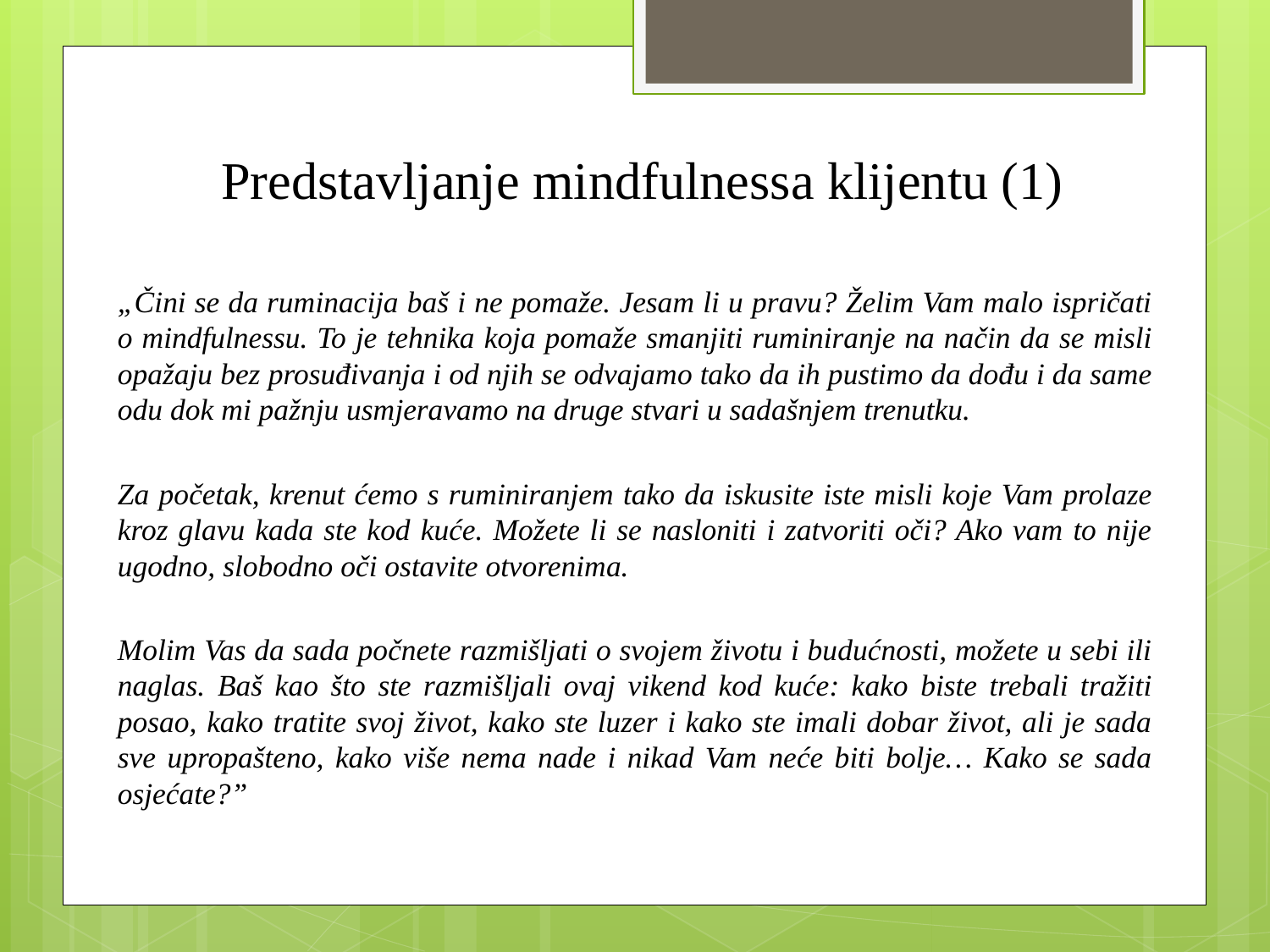

# Predstavljanje mindfulnessa klijentu (1)
„Čini se da ruminacija baš i ne pomaže. Jesam li u pravu? Želim Vam malo ispričati o mindfulnessu. To je tehnika koja pomaže smanjiti ruminiranje na način da se misli opažaju bez prosuđivanja i od njih se odvajamo tako da ih pustimo da dođu i da same odu dok mi pažnju usmjeravamo na druge stvari u sadašnjem trenutku.

Za početak, krenut ćemo s ruminiranjem tako da iskusite iste misli koje Vam prolaze kroz glavu kada ste kod kuće. Možete li se nasloniti i zatvoriti oči? Ako vam to nije ugodno, slobodno oči ostavite otvorenima.

Molim Vas da sada počnete razmišljati o svojem životu i budućnosti, možete u sebi ili naglas. Baš kao što ste razmišljali ovaj vikend kod kuće: kako biste trebali tražiti posao, kako tratite svoj život, kako ste luzer i kako ste imali dobar život, ali je sada sve upropašteno, kako više nema nade i nikad Vam neće biti bolje… Kako se sada osjećate?”